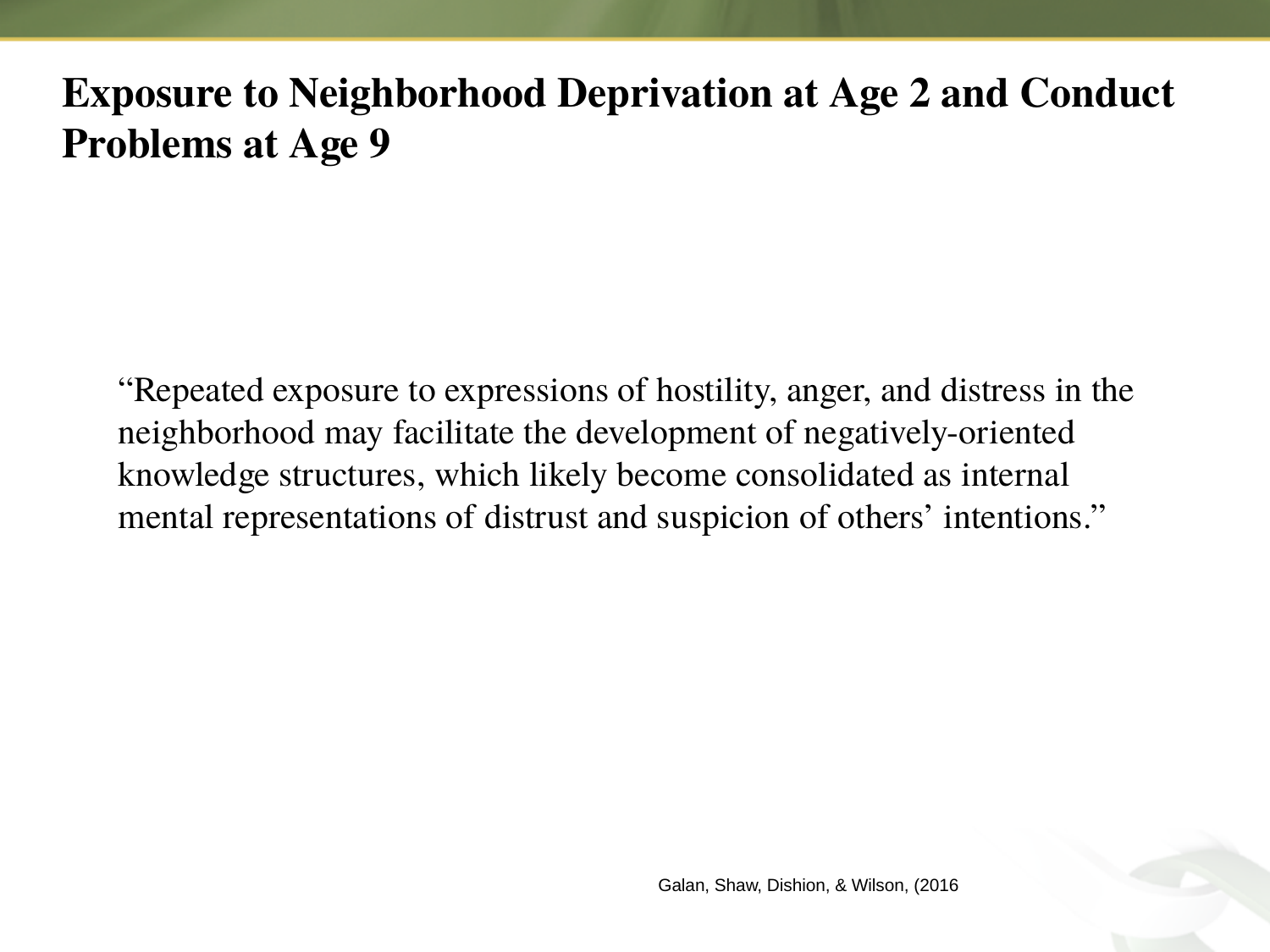

Exposure to Neighborhood Deprivation at Age 2 and Conduct Problems at Age 9

“Repeated exposure to expressions of hostility, anger, and distress in the neighborhood may facilitate the development of negatively-oriented knowledge structures, which likely become consolidated as internal mental representations of distrust and suspicion of others’ intentions.”
Galan, Shaw, Dishion, & Wilson, (2016